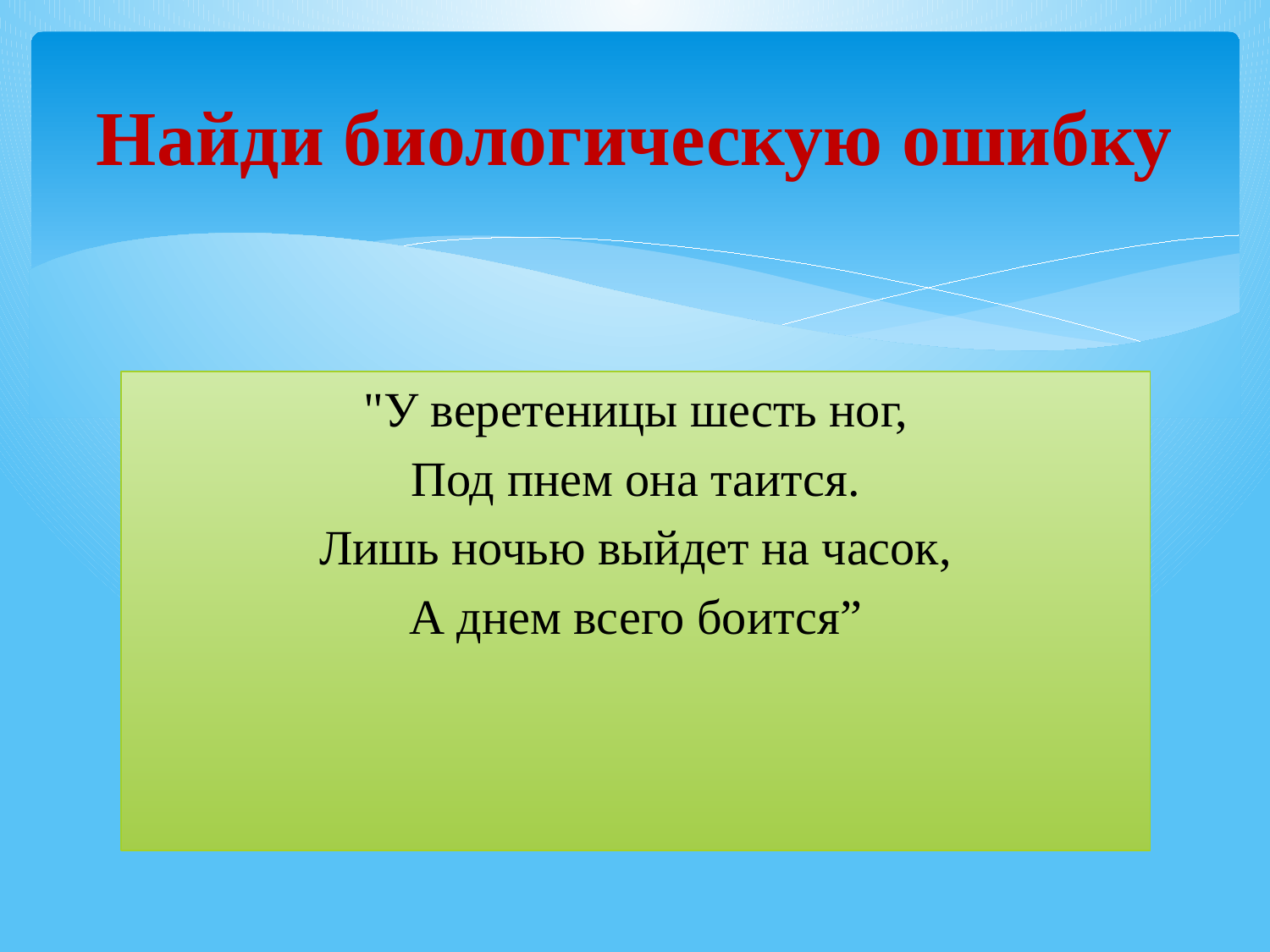

# Найди биологическую ошибку
"У веретеницы шесть ног,
Под пнем она таится.
Лишь ночью выйдет на часок,
А днем всего боится”